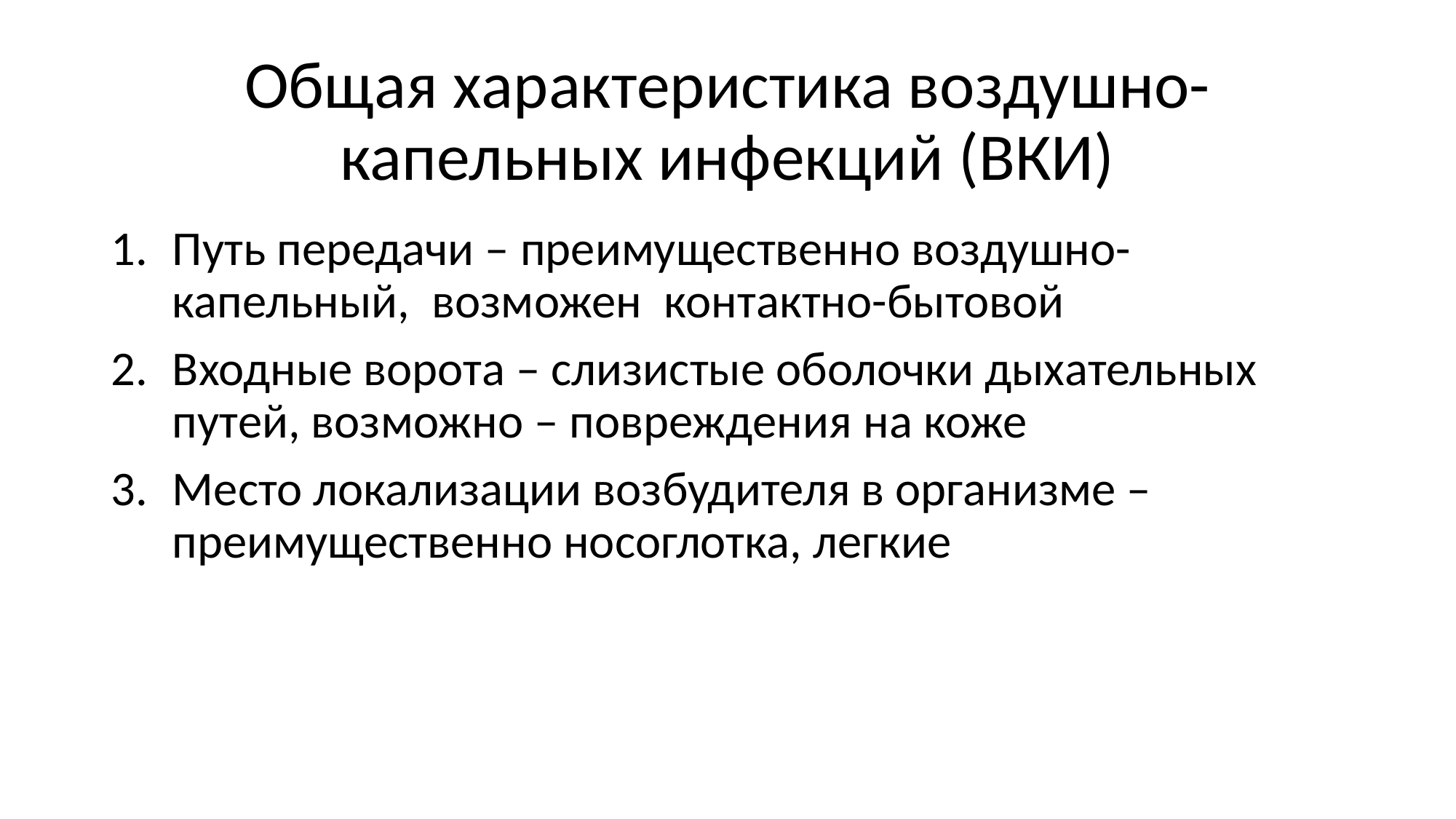

# Общая характеристика воздушно-капельных инфекций (ВКИ)
Путь передачи – преимущественно воздушно-капельный,  возможен  контактно-бытовой
Входные ворота – слизистые оболочки дыхательных путей, возможно – повреждения на коже
Место локализации возбудителя в организме – преимущественно носоглотка, легкие